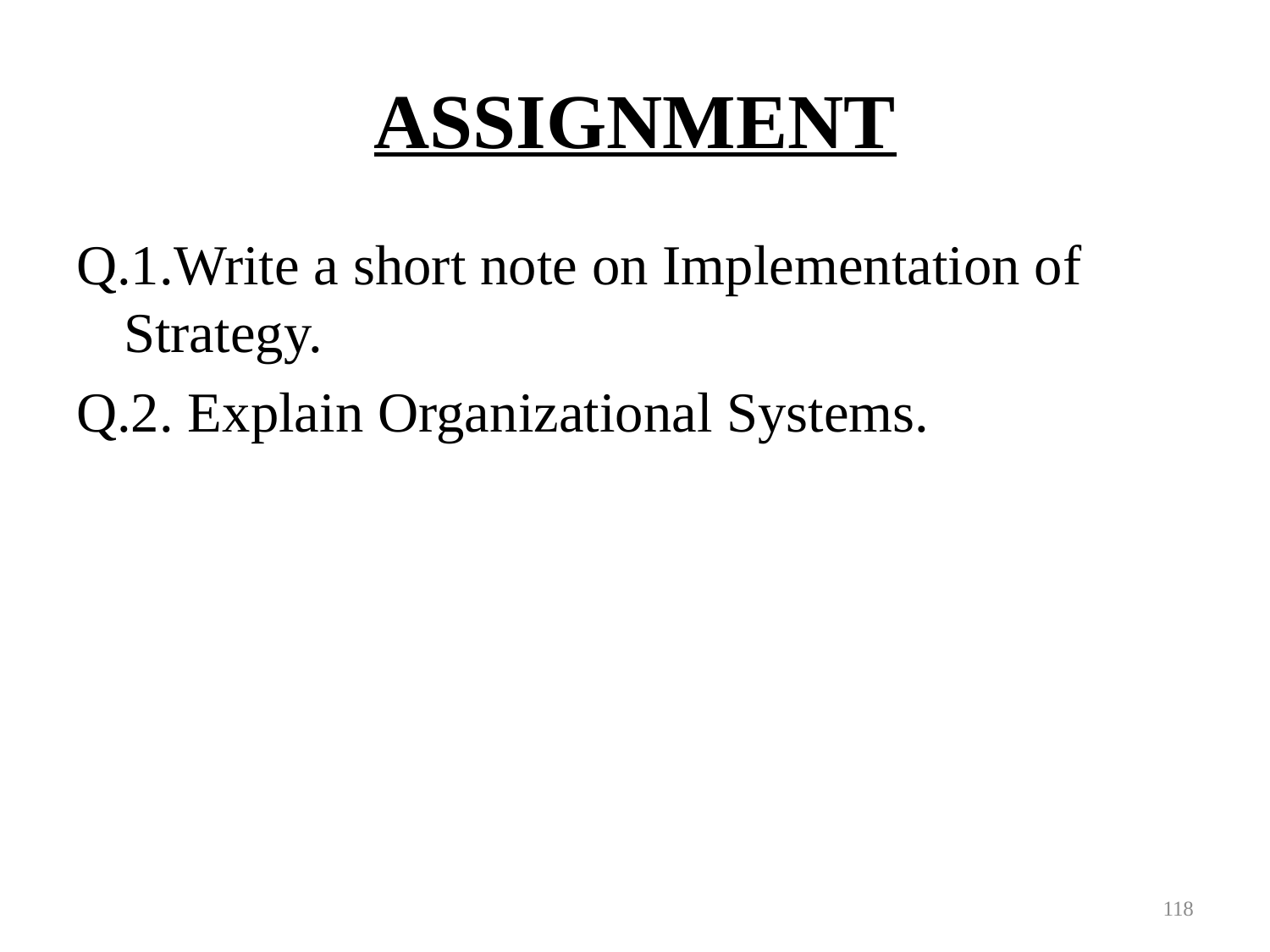

# ASSIGNMENT
Q.1.Write a short note on Implementation of Strategy.
Q.2. Explain Organizational Systems.

118